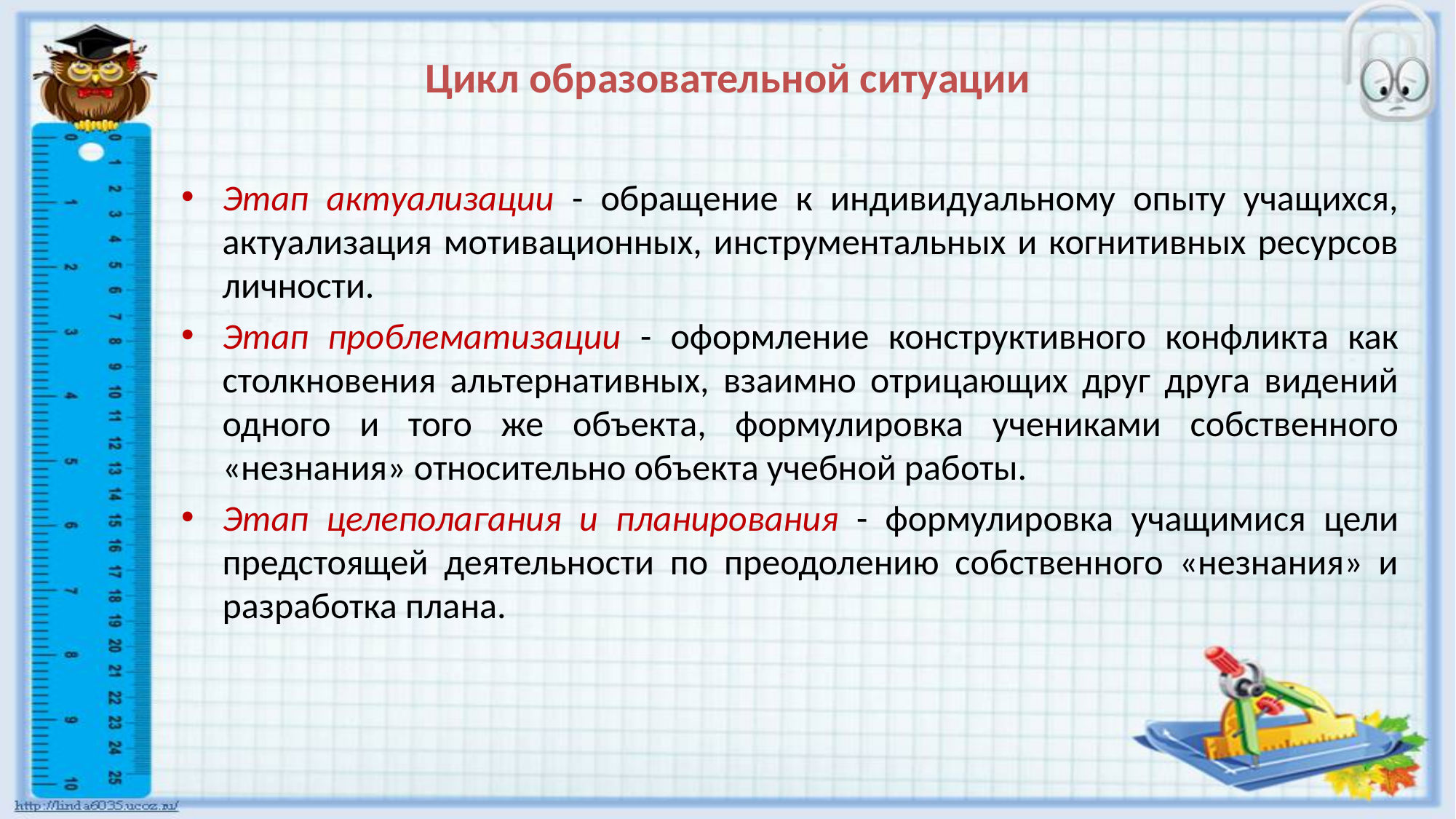

# Цикл образовательной ситуации
Этап актуализации - обращение к индивидуальному опыту учащихся, актуализация мотивационных, инструментальных и когнитивных ресурсов личности.
Этап проблематизации - оформление конструктивного конфликта как столкновения альтернативных, взаимно отрицающих друг друга видений одного и того же объекта, формулировка учениками собственного «незнания» относительно объекта учебной работы.
Этап целеполагания и планирования - формулировка учащимися цели предстоящей деятельности по преодолению собственного «незнания» и разработка плана.